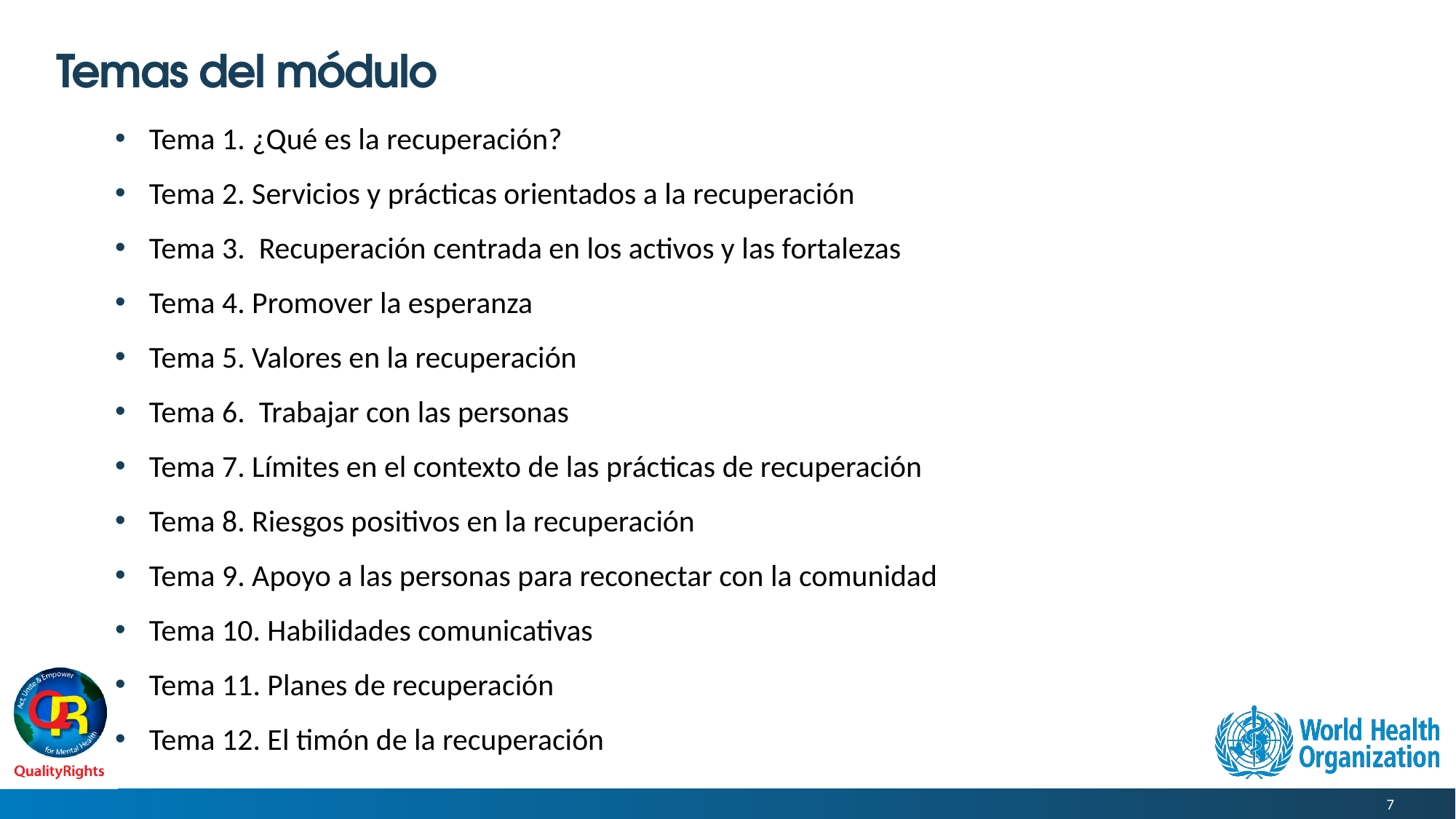

# Temas del módulo
Tema 1. ¿Qué es la recuperación?
Tema 2. Servicios y prácticas orientados a la recuperación
Tema 3.  Recuperación centrada en los activos y las fortalezas
Tema 4. Promover la esperanza
Tema 5. Valores en la recuperación
Tema 6.  Trabajar con las personas
Tema 7. Límites en el contexto de las prácticas de recuperación
Tema 8. Riesgos positivos en la recuperación
Tema 9. Apoyo a las personas para reconectar con la comunidad
Tema 10. Habilidades comunicativas
Tema 11. Planes de recuperación
Tema 12. El timón de la recuperación